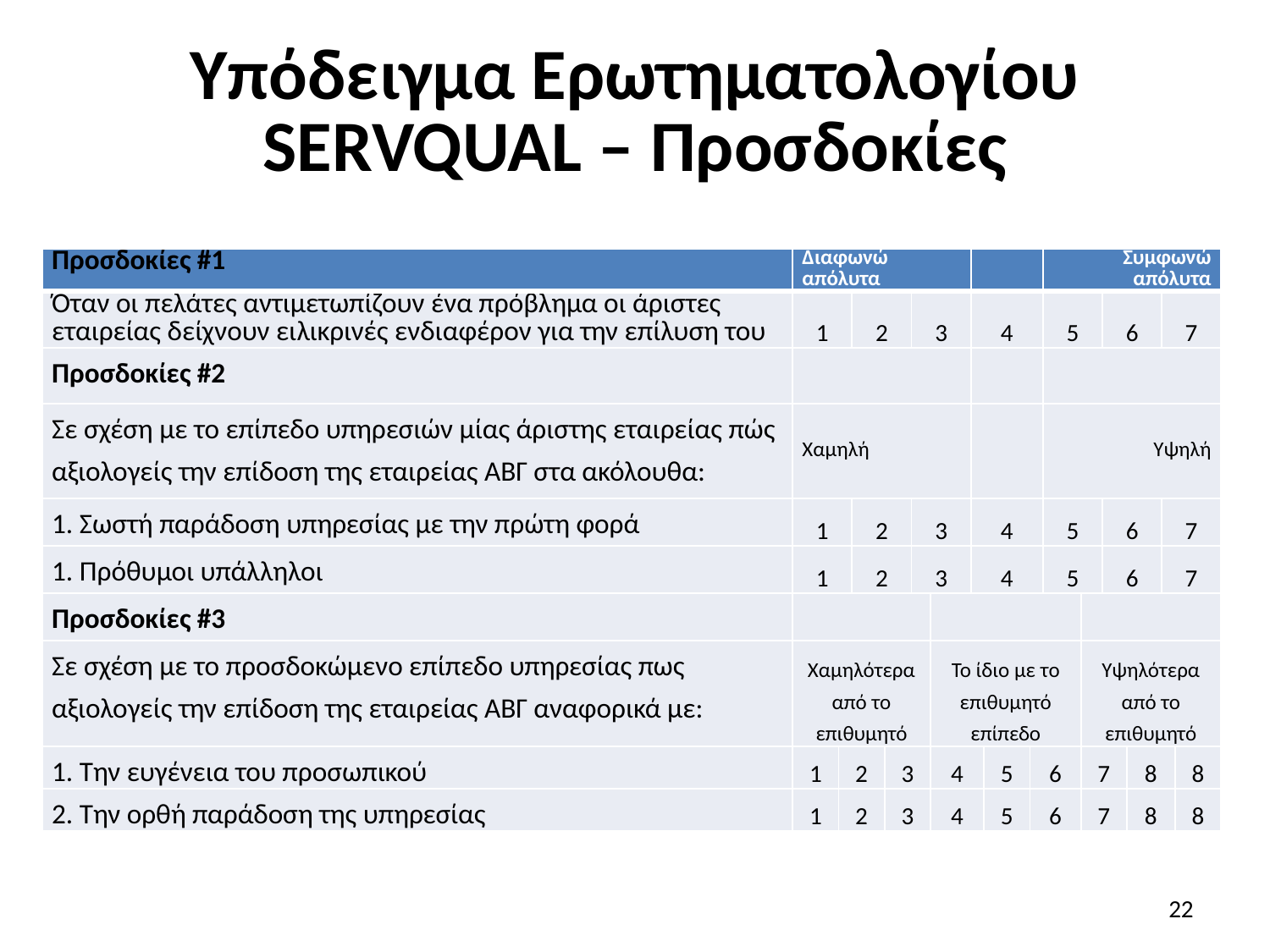

# Υπόδειγμα Ερωτηματολογίου SERVQUAL – Προσδοκίες
| Προσδοκίες #1 | Διαφωνώ απόλυτα |  |  |  |  |  |  |  |  | Συμφωνώ απόλυτα |  |  |  |  |  |
| --- | --- | --- | --- | --- | --- | --- | --- | --- | --- | --- | --- | --- | --- | --- | --- |
| Όταν οι πελάτες αντιμετωπίζουν ένα πρόβλημα οι άριστες εταιρείας δείχνουν ειλικρινές ενδιαφέρον για την επίλυση του | 1 |  | 2 |  | 3 |  | 4 |  |  | 5 |  | 6 |  | 7 |  |
| Προσδοκίες #2 |  |  |  |  |  |  |  |  |  |  |  |  |  |  |  |
| Σε σχέση με το επίπεδο υπηρεσιών μίας άριστης εταιρείας πώς αξιολογείς την επίδοση της εταιρείας ΑΒΓ στα ακόλουθα: | Χαμηλή |  |  |  |  |  |  |  |  | Υψηλή |  |  |  |  |  |
| 1. Σωστή παράδοση υπηρεσίας με την πρώτη φορά | 1 |  | 2 |  | 3 |  | 4 |  |  | 5 |  | 6 |  | 7 |  |
| 1. Πρόθυμοι υπάλληλοι | 1 |  | 2 |  | 3 |  | 4 |  |  | 5 |  | 6 |  | 7 |  |
| Προσδοκίες #3 |  |  |  |  |  |  |  |  |  |  |  |  |  |  |  |
| Σε σχέση με το προσδοκώμενο επίπεδο υπηρεσίας πως αξιολογείς την επίδοση της εταιρείας ΑΒΓ αναφορικά με: | Χαμηλότερα από το επιθυμητό |  |  |  |  | Το ίδιο με το επιθυμητό επίπεδο |  |  |  |  | Υψηλότερα από το επιθυμητό |  |  |  |  |
| 1. Την ευγένεια του προσωπικού | 1 | 2 |  | 3 |  | 4 |  | 5 | 6 |  | 7 |  | 8 |  | 8 |
| 2. Την ορθή παράδοση της υπηρεσίας | 1 | 2 |  | 3 |  | 4 |  | 5 | 6 |  | 7 |  | 8 |  | 8 |
22